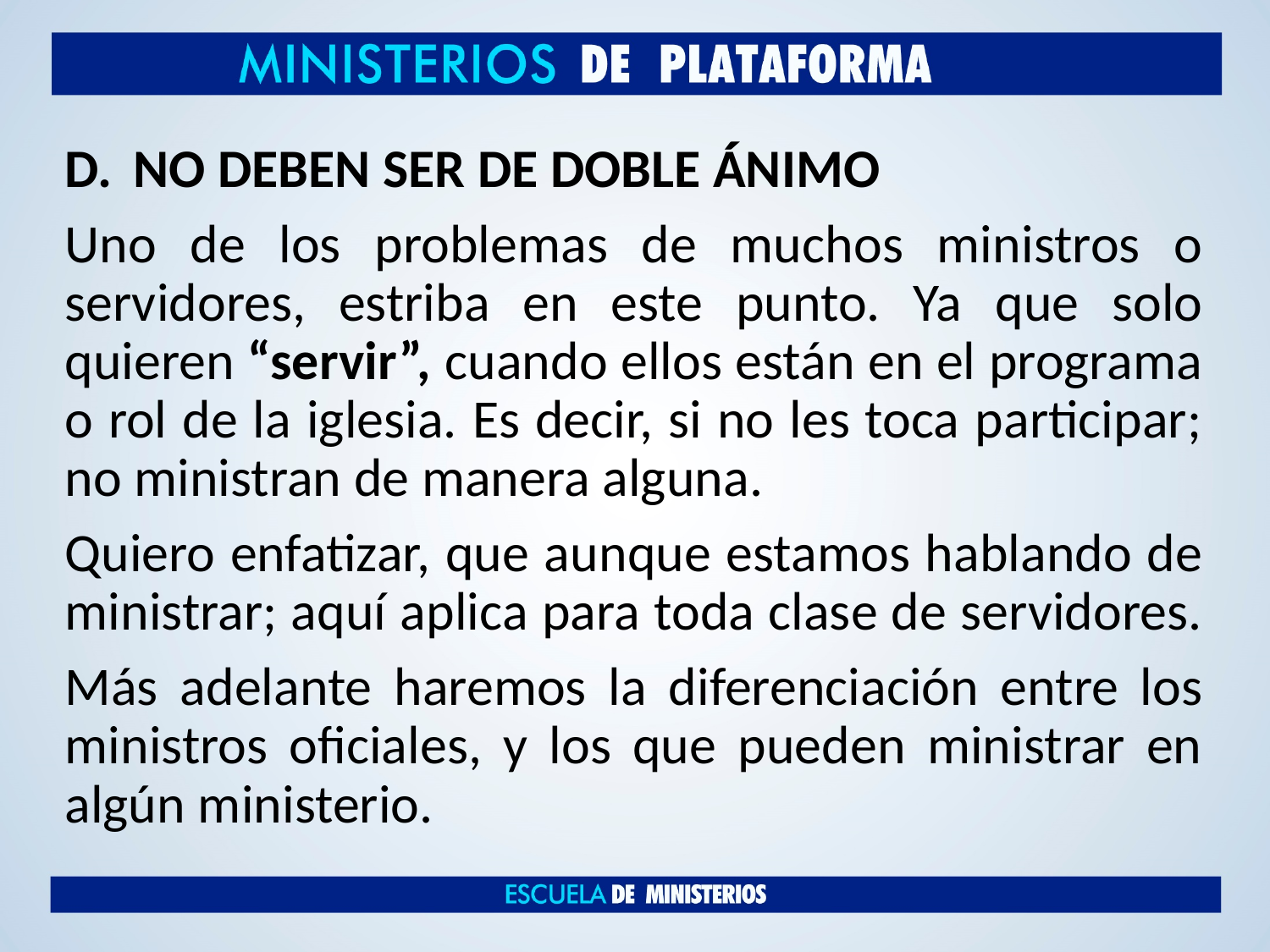

NO DEBEN SER DE DOBLE ÁNIMO
Uno de los problemas de muchos ministros o servidores, estriba en este punto. Ya que solo quieren “servir”, cuando ellos están en el programa o rol de la iglesia. Es decir, si no les toca participar; no ministran de manera alguna.
Quiero enfatizar, que aunque estamos hablando de ministrar; aquí aplica para toda clase de servidores.
Más adelante haremos la diferenciación entre los ministros oficiales, y los que pueden ministrar en algún ministerio.